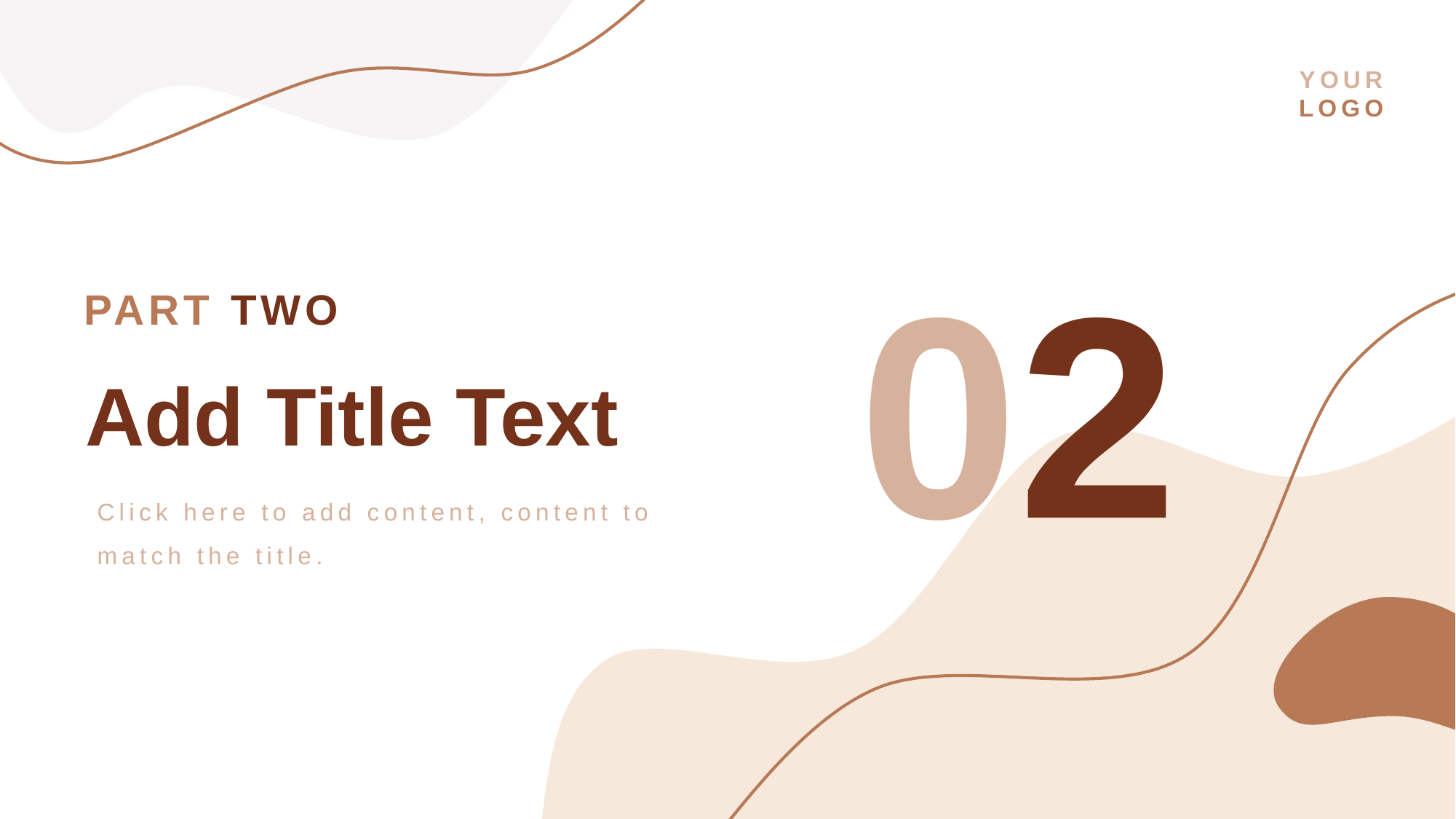

YOUR
LOGO
02
PART TWO

Add Title Text

Click here to add content, content to match the title.